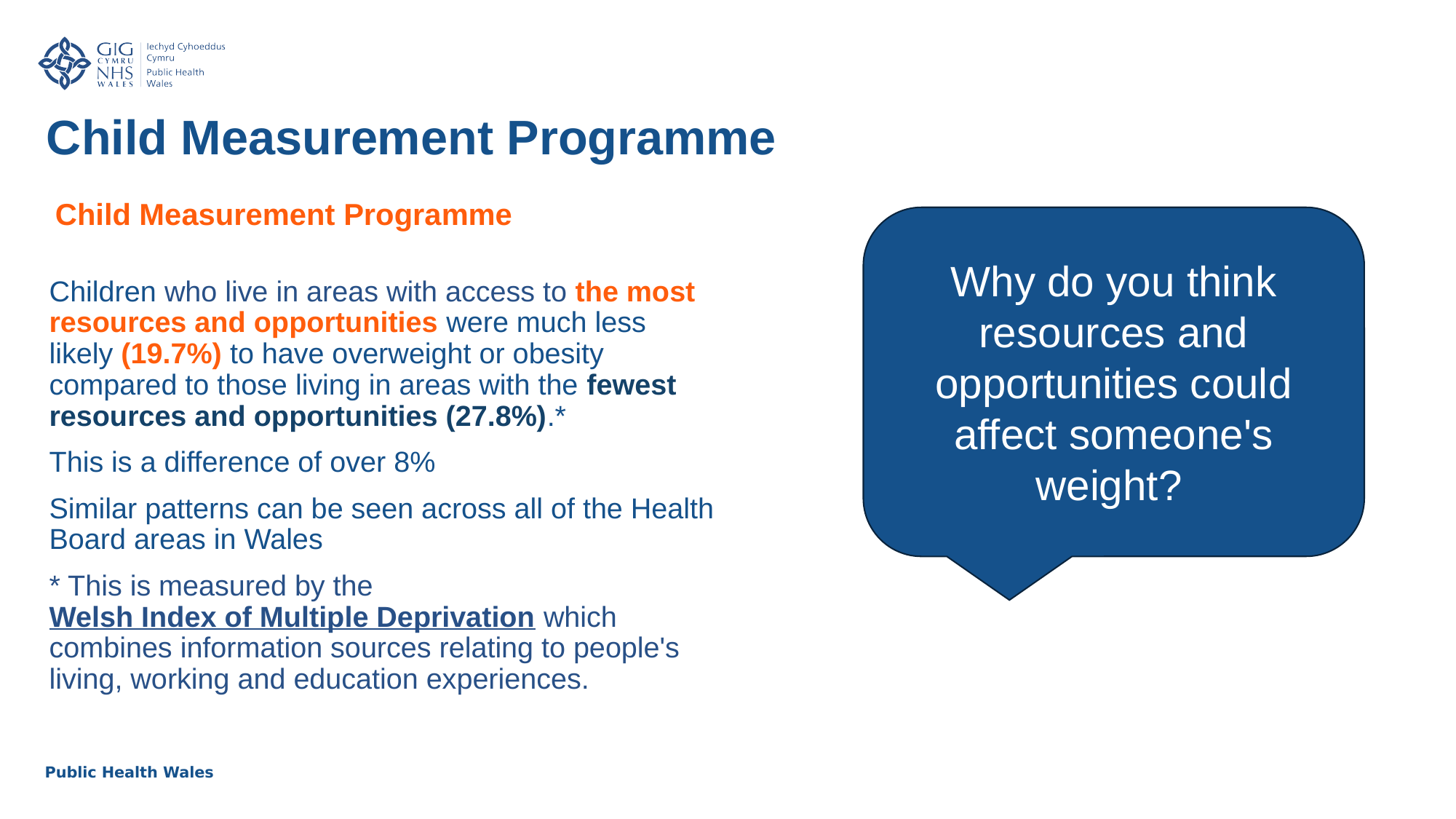

Child Measurement Programme
Child Measurement Programme
Why do you think resources and opportunities could affect someone's weight?
Children who live in areas with access to the most resources and opportunities were much less likely (19.7%) to have overweight or obesity compared to those living in areas with the fewest resources and opportunities (27.8%).*
This is a difference of over 8%
Similar patterns can be seen across all of the Health Board areas in Wales
* This is measured by the Welsh Index of Multiple Deprivation which combines information sources relating to people's living, working and education experiences.